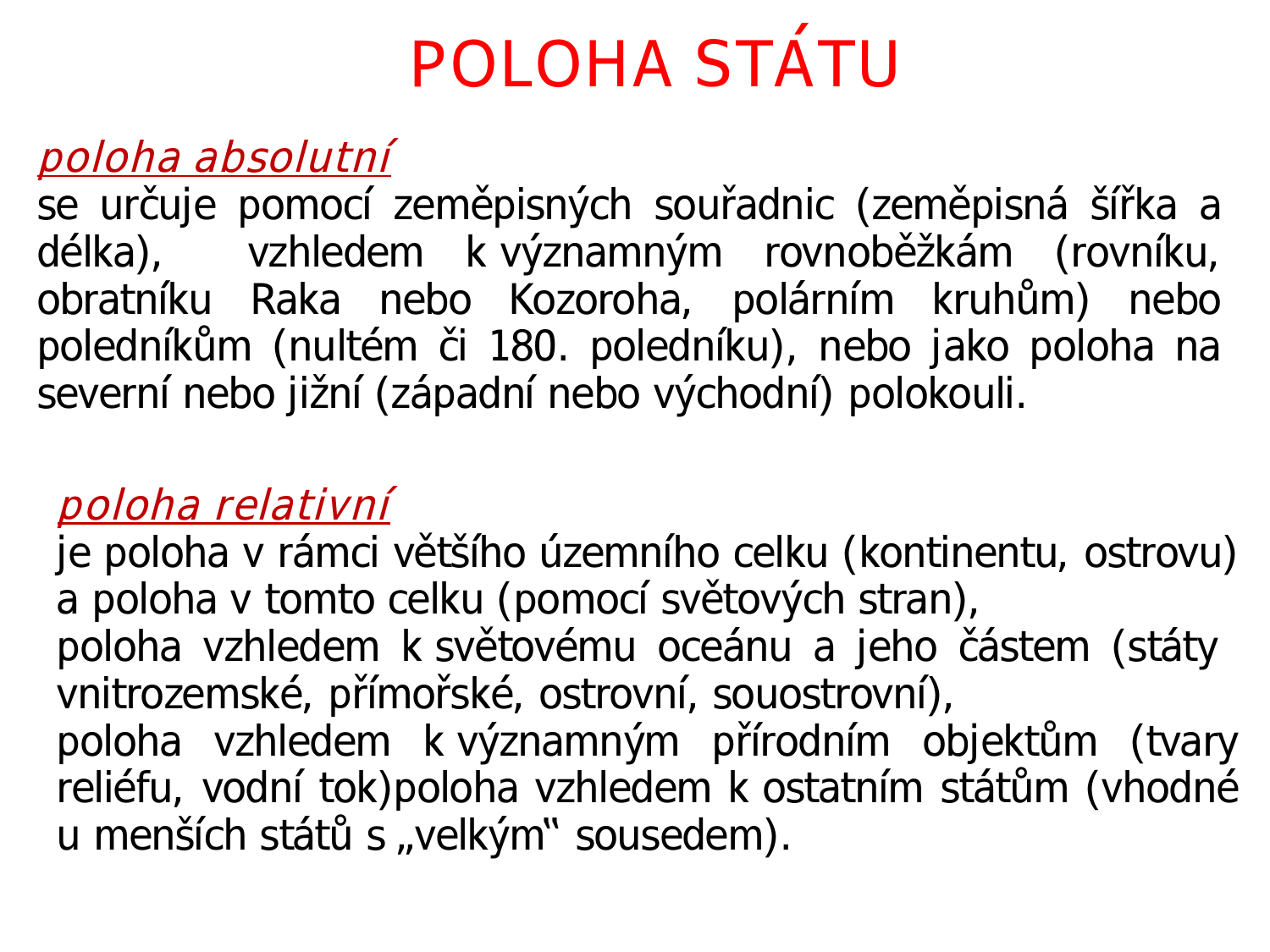

POLOHA STÁTU
poloha absolutní
se určuje pomocí zeměpisných souřadnic (zeměpisná šířka a délka),  vzhledem k významným rovnoběžkám (rovníku, obratníku Raka nebo Kozoroha, polárním kruhům) nebo poledníkům (nultém či 180. poledníku), nebo jako poloha na severní nebo jižní (západní nebo východní) polokouli.
poloha relativní
je poloha v rámci většího územního celku (kontinentu, ostrovu) a poloha v tomto celku (pomocí světových stran),
poloha vzhledem k světovému oceánu a jeho částem (státy  vnitrozemské, přímořské, ostrovní, souostrovní),
poloha vzhledem k významným přírodním objektům (tvary reliéfu, vodní tok)poloha vzhledem k ostatním státům (vhodné u menších států s „velkým“ sousedem).